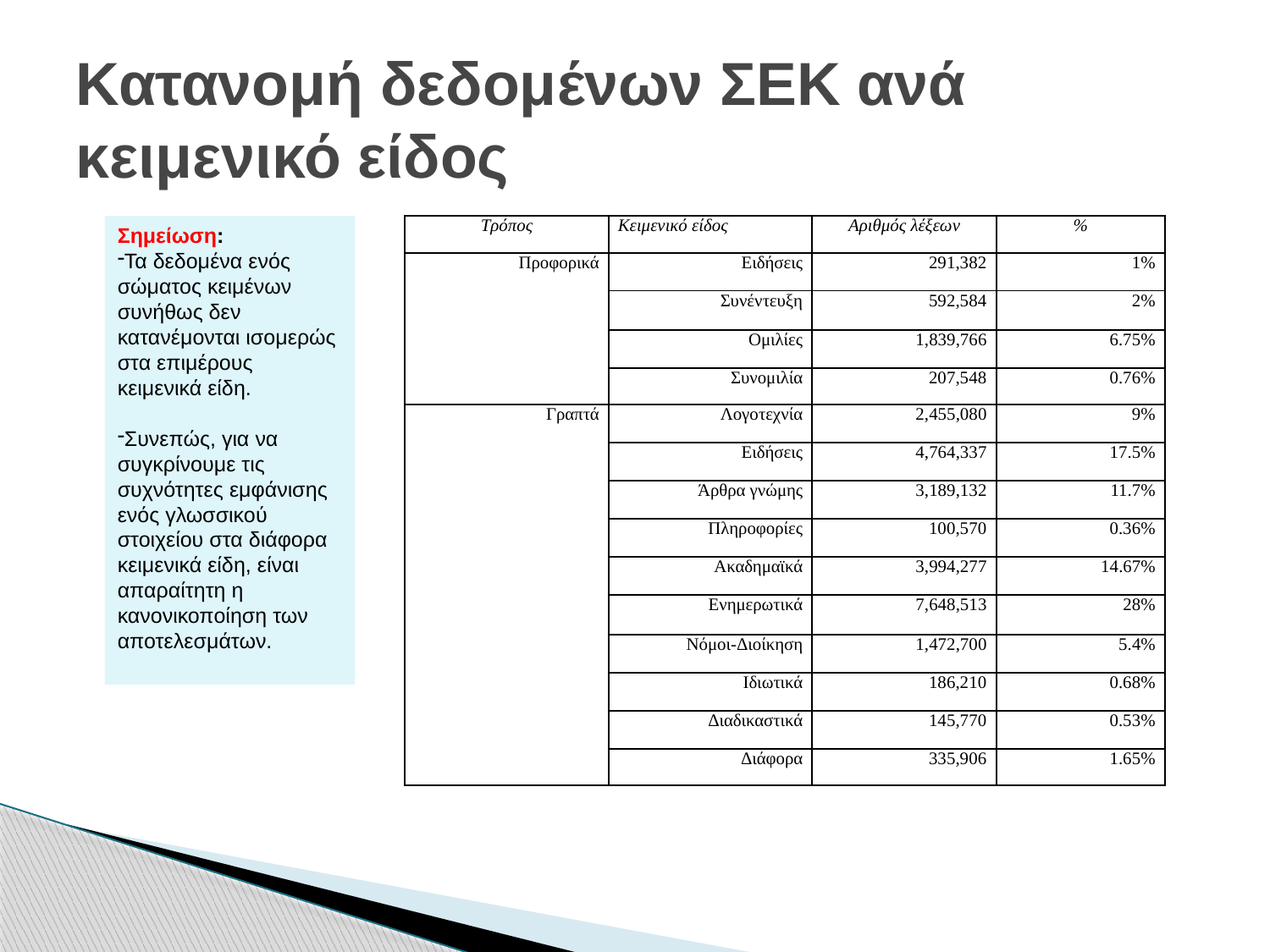

# Κατανομή δεδομένων ΣΕΚ ανά κειμενικό είδος
Σημείωση:
Τα δεδομένα ενός σώματος κειμένων συνήθως δεν κατανέμονται ισομερώς στα επιμέρους κειμενικά είδη.

Συνεπώς, για να συγκρίνουμε τις συχνότητες εμφάνισης ενός γλωσσικού στοιχείου στα διάφορα κειμενικά είδη, είναι απαραίτητη η κανονικοποίηση των αποτελεσμάτων.

| Τρόπος | Κειμενικό είδος | Αριθμός λέξεων | % |
| --- | --- | --- | --- |
| Προφορικά | Ειδήσεις | 291,382 | 1% |
|  | Συνέντευξη | 592,584 | 2% |
|  | Ομιλίες | 1,839,766 | 6.75% |
|  | Συνομιλία | 207,548 | 0.76% |
| Γραπτά | Λογοτεχνία | 2,455,080 | 9% |
|  | Ειδήσεις | 4,764,337 | 17.5% |
|  | Άρθρα γνώμης | 3,189,132 | 11.7% |
|  | Πληροφορίες | 100,570 | 0.36% |
|  | Ακαδημαϊκά | 3,994,277 | 14.67% |
|  | Ενημερωτικά | 7,648,513 | 28% |
|  | Νόμοι-Διοίκηση | 1,472,700 | 5.4% |
|  | Ιδιωτικά | 186,210 | 0.68% |
|  | Διαδικαστικά | 145,770 | 0.53% |
|  | Διάφορα | 335,906 | 1.65% |